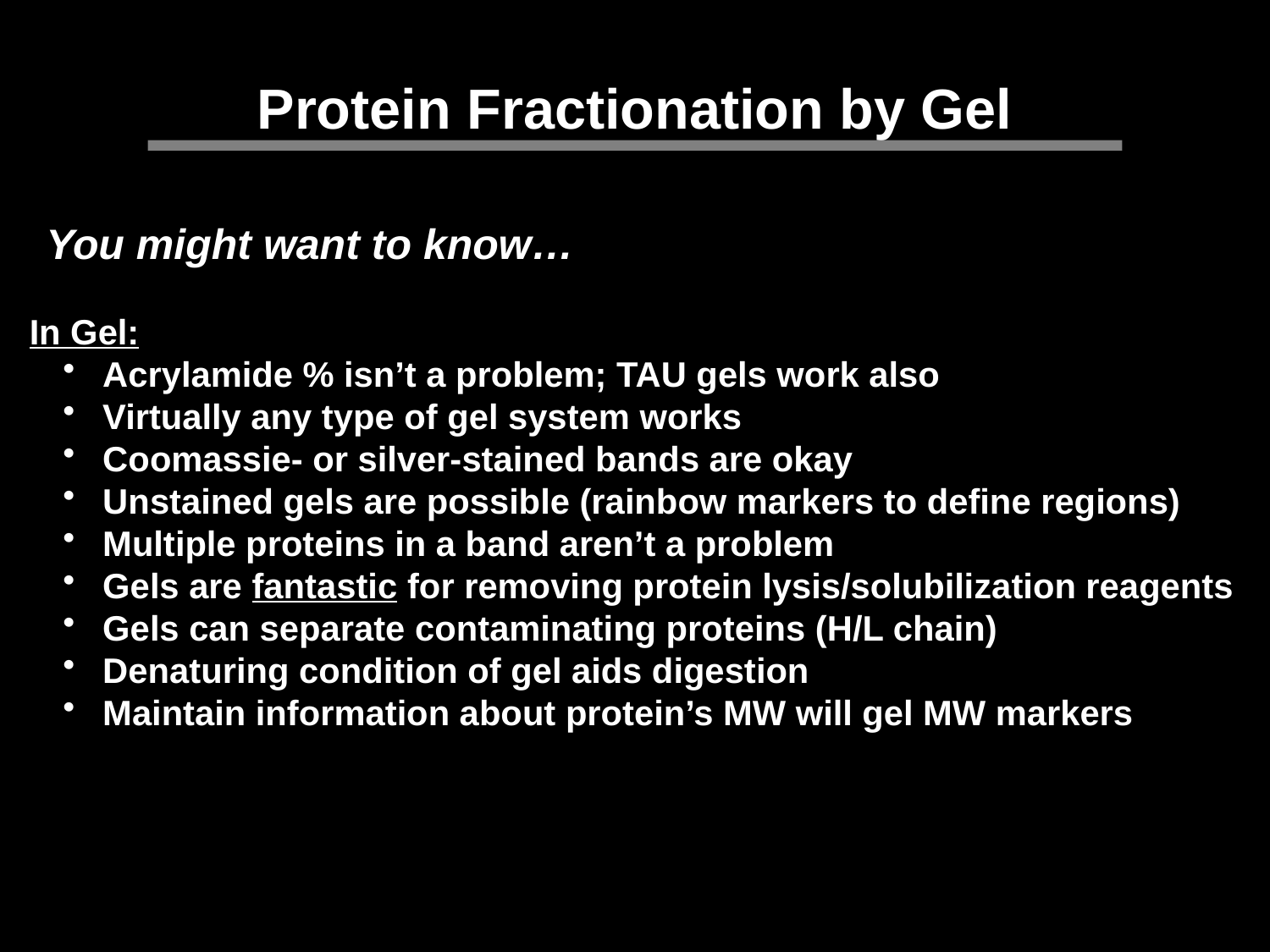

Protein Fractionation by Gel

You might want to know…
In Gel:
 Acrylamide % isn’t a problem; TAU gels work also
 Virtually any type of gel system works
 Coomassie- or silver-stained bands are okay
 Unstained gels are possible (rainbow markers to define regions)
 Multiple proteins in a band aren’t a problem
 Gels are fantastic for removing protein lysis/solubilization reagents
 Gels can separate contaminating proteins (H/L chain)
 Denaturing condition of gel aids digestion
 Maintain information about protein’s MW will gel MW markers